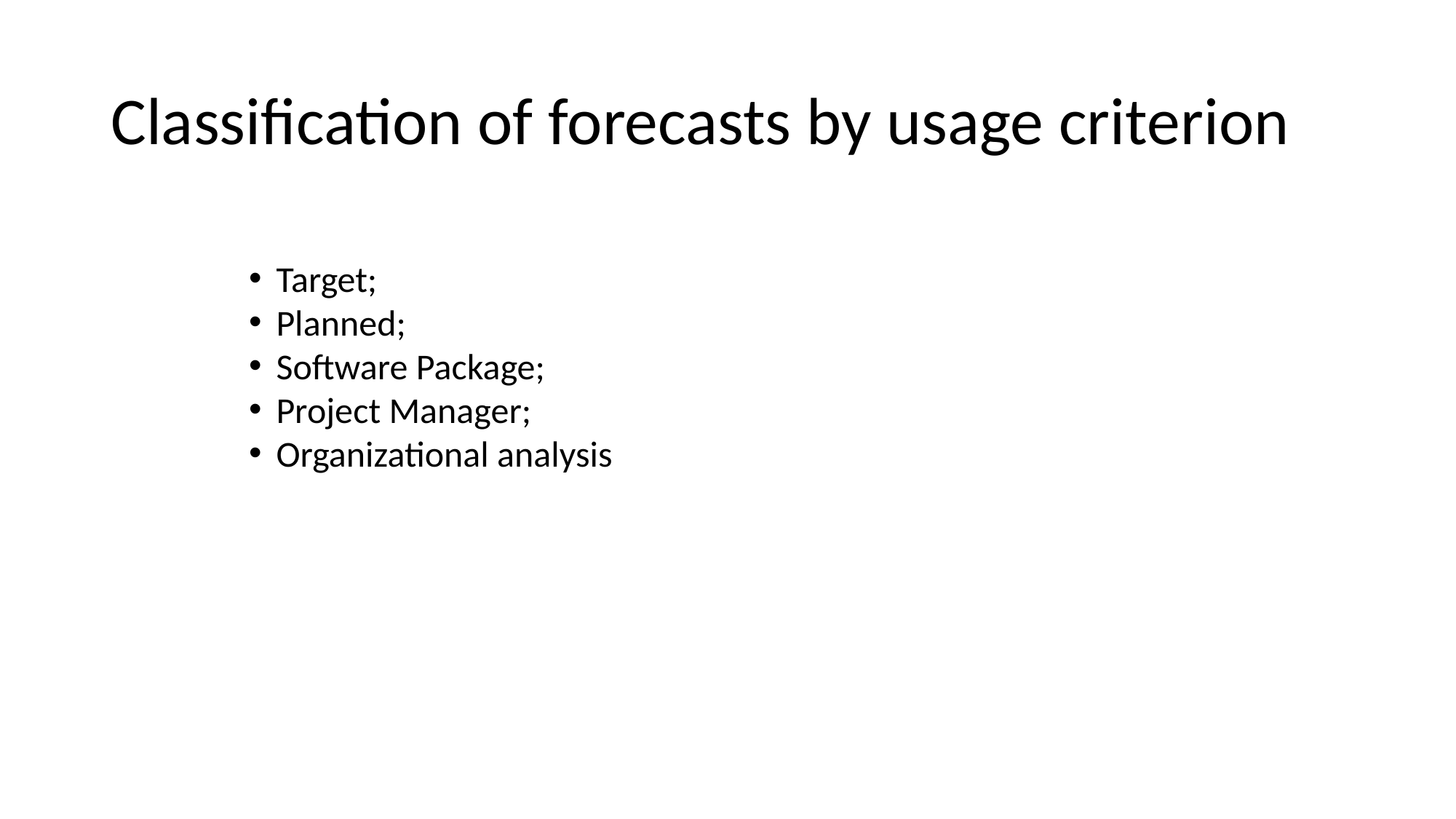

Classification of forecasts by usage criterion
Target;
Planned;
Software Package;
Project Manager;
Organizational analysis